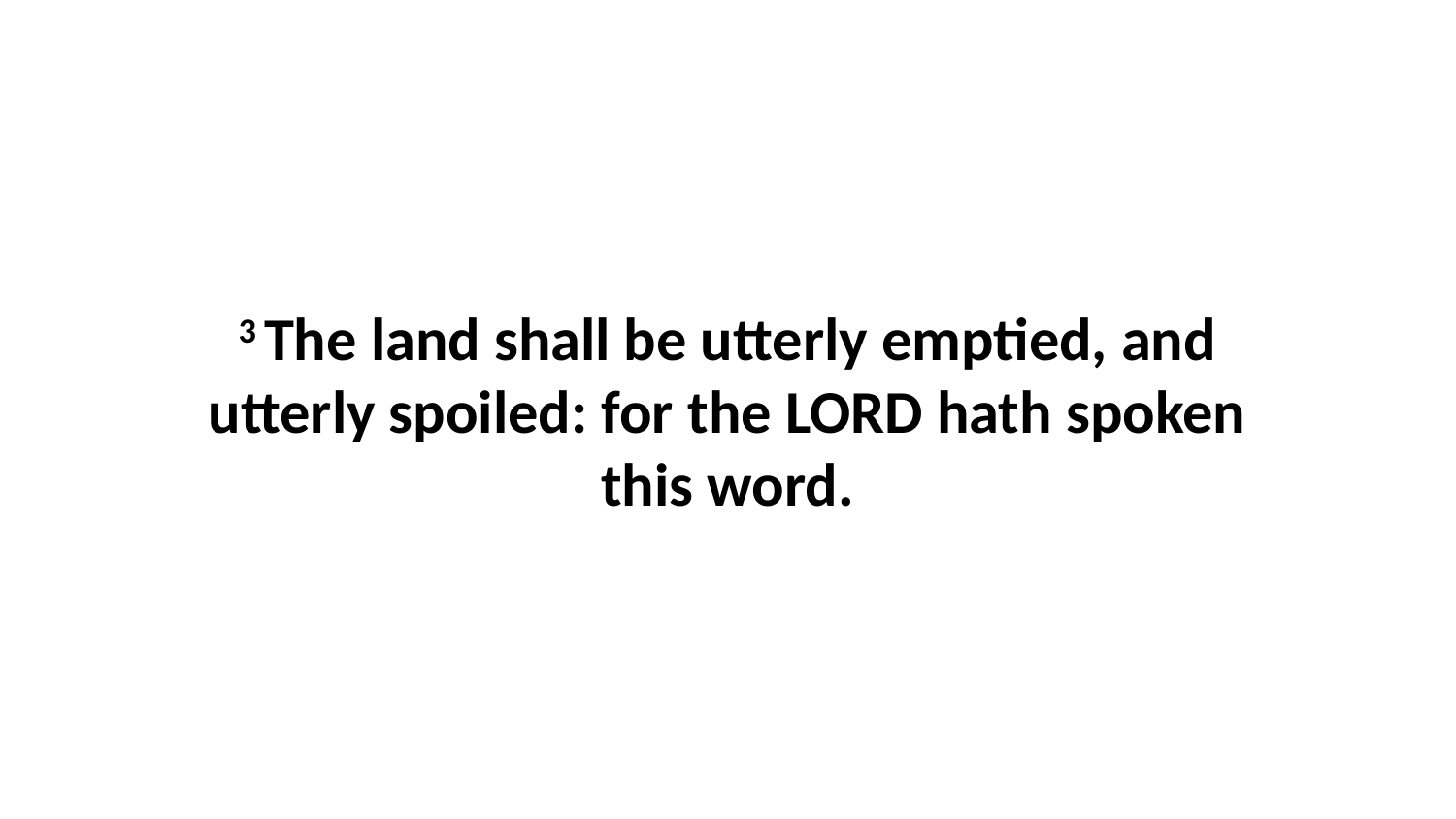

3 The land shall be utterly emptied, and utterly spoiled: for the LORD hath spoken this word.